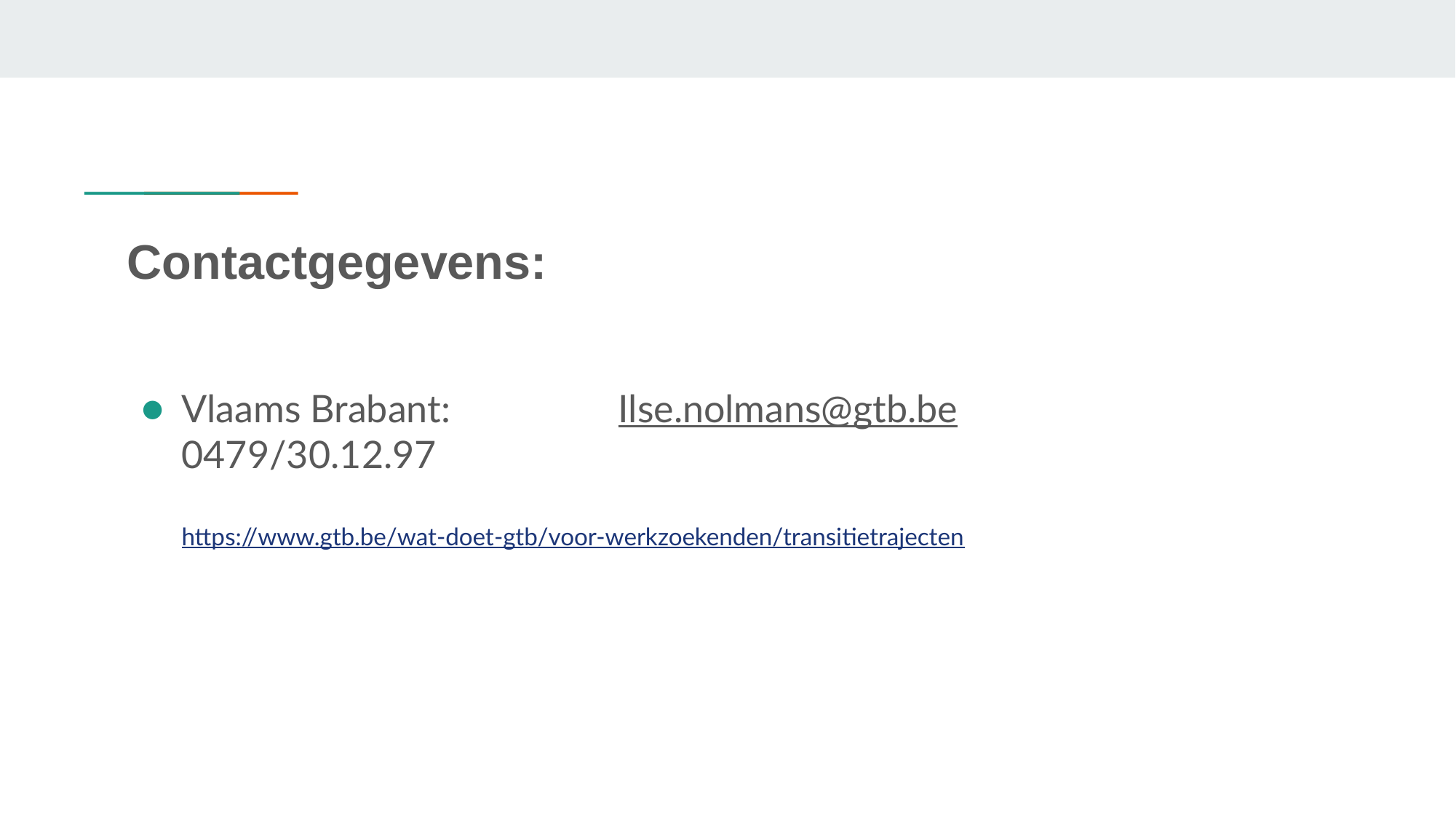

# Contactgegevens:
Vlaams Brabant:  		Ilse.nolmans@gtb.be   		0479/30.12.97
https://www.gtb.be/wat-doet-gtb/voor-werkzoekenden/transitietrajecten